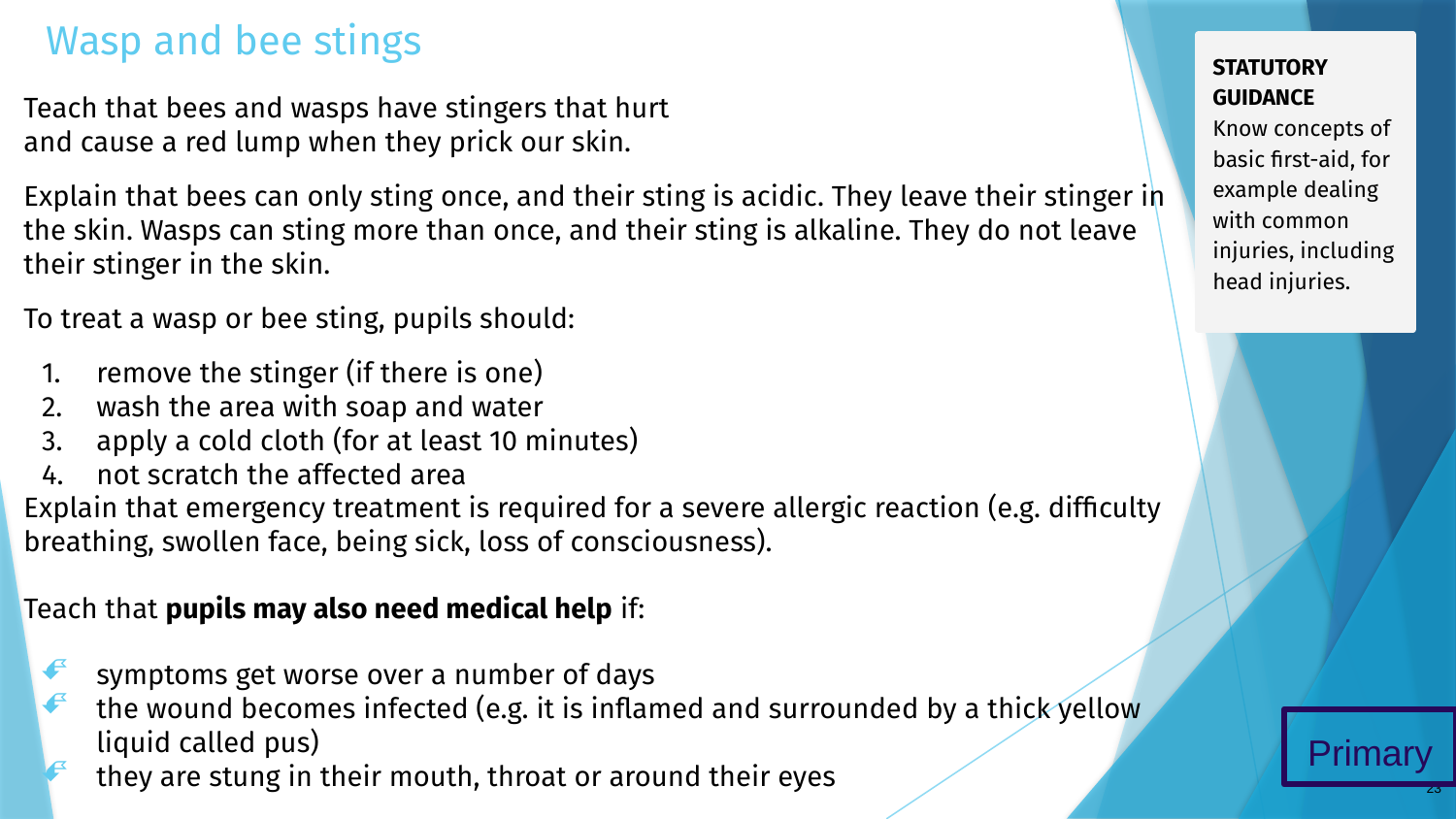

# Wasp and bee stings

STATUTORY GUIDANCE
Know concepts of basic first-aid, for example dealing with common injuries, including head injuries.

Teach that bees and wasps have stingers that hurt
and cause a red lump when they prick our skin.
Explain that bees can only sting once, and their sting is acidic. They leave their stinger in the skin. Wasps can sting more than once, and their sting is alkaline. They do not leave their stinger in the skin.
To treat a wasp or bee sting, pupils should:
remove the stinger (if there is one)
wash the area with soap and water
apply a cold cloth (for at least 10 minutes)
not scratch the affected area
Explain that emergency treatment is required for a severe allergic reaction (e.g. difficulty breathing, swollen face, being sick, loss of consciousness).
Teach that pupils may also need medical help if:
symptoms get worse over a number of days
the wound becomes infected (e.g. it is inflamed and surrounded by a thick yellow liquid called pus)
they are stung in their mouth, throat or around their eyes

Primary
23